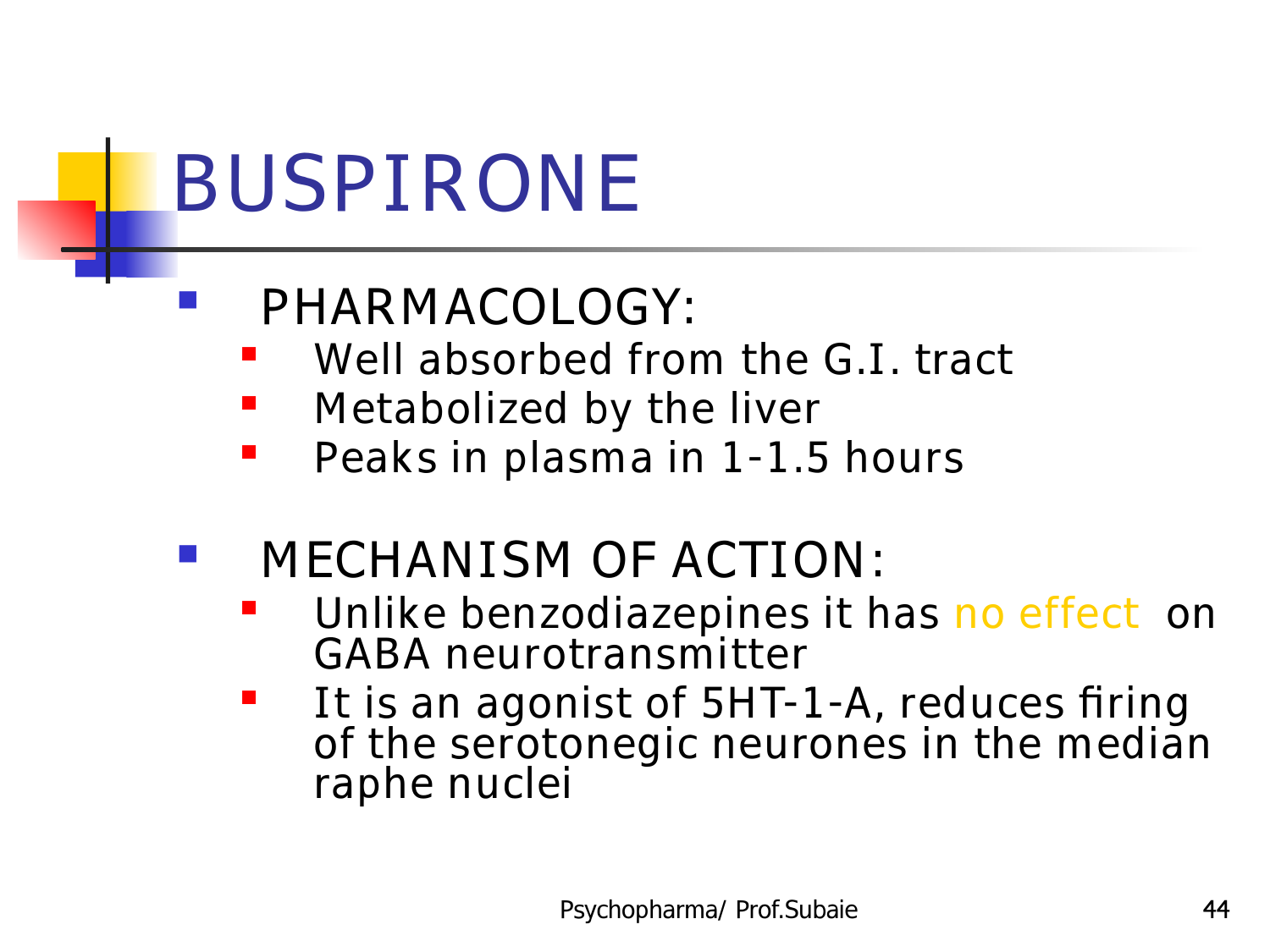

# BUSPIRONE
PHARMACOLOGY:
Well absorbed from the G.I. tract
Metabolized by the liver
Peaks in plasma in 1-1.5 hours

MECHANISM OF ACTION:
Unlike benzodiazepines it has no effect  on GABA neurotransmitter
It is an agonist of 5HT-1-A, reduces firing of the serotonegic neurones in the median raphe nuclei
Psychopharma/ Prof.Subaie
44